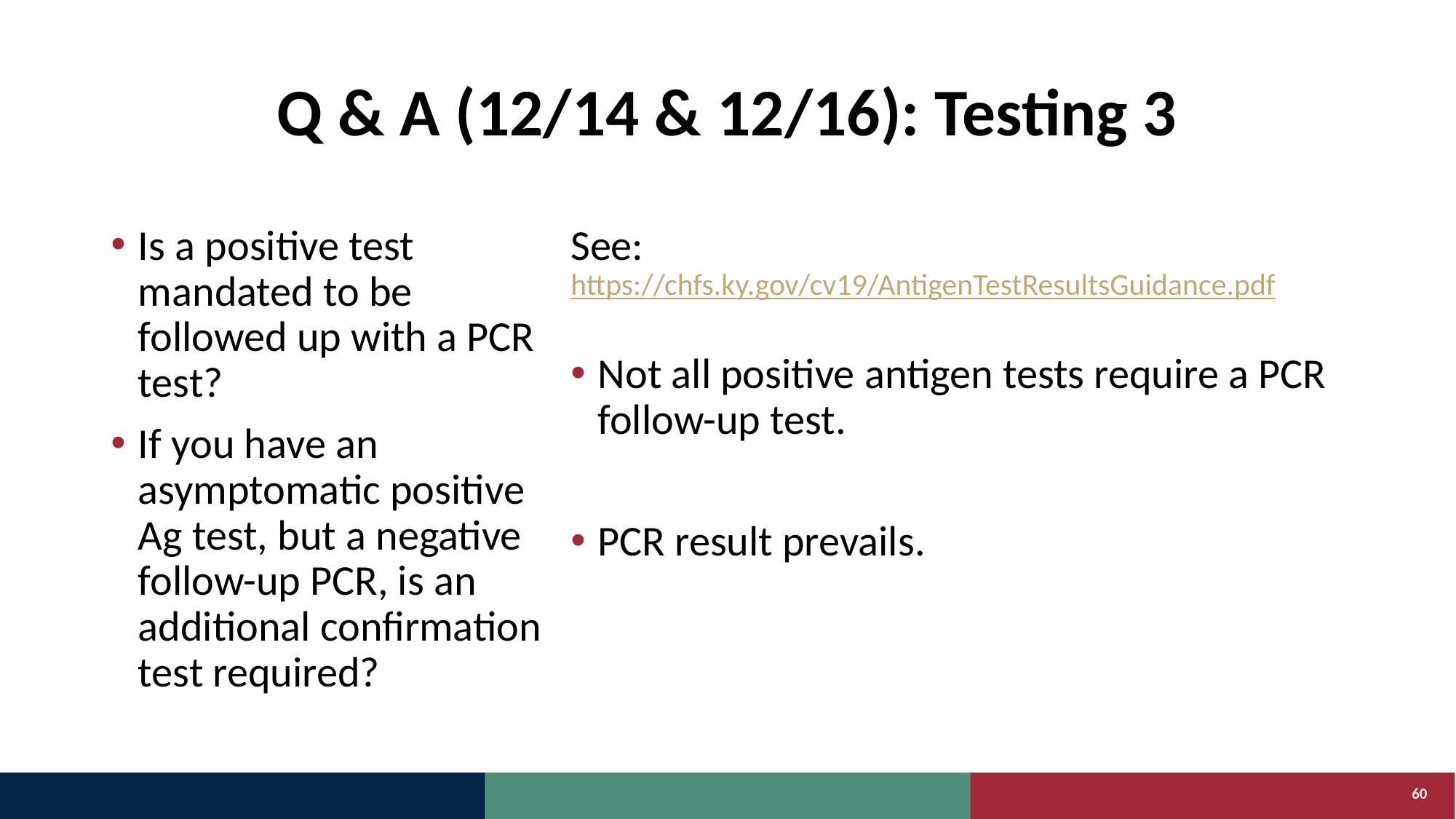

# Q & A (12/14 & 12/16): Testing 3
Is a positive test mandated to be followed up with a PCR test?
If you have an asymptomatic positive Ag test, but a negative follow-up PCR, is an additional confirmation test required?

See: https://chfs.ky.gov/cv19/AntigenTestResultsGuidance.pdf

Not all positive antigen tests require a PCR follow-up test.

PCR result prevails.
60